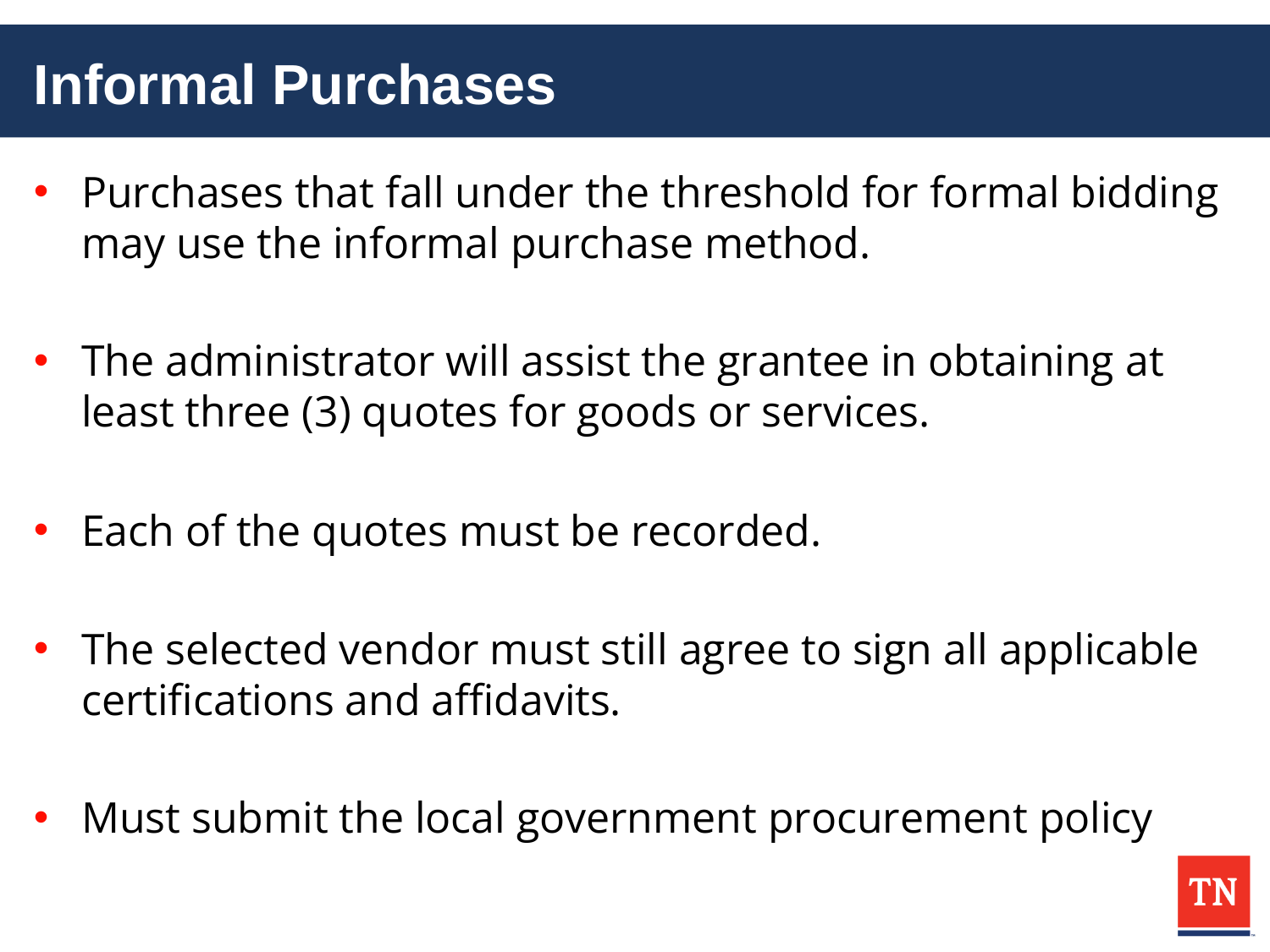

# Informal Purchases
Purchases that fall under the threshold for formal bidding may use the informal purchase method.

The administrator will assist the grantee in obtaining at least three (3) quotes for goods or services.

Each of the quotes must be recorded.

The selected vendor must still agree to sign all applicable certifications and affidavits.

Must submit the local government procurement policy